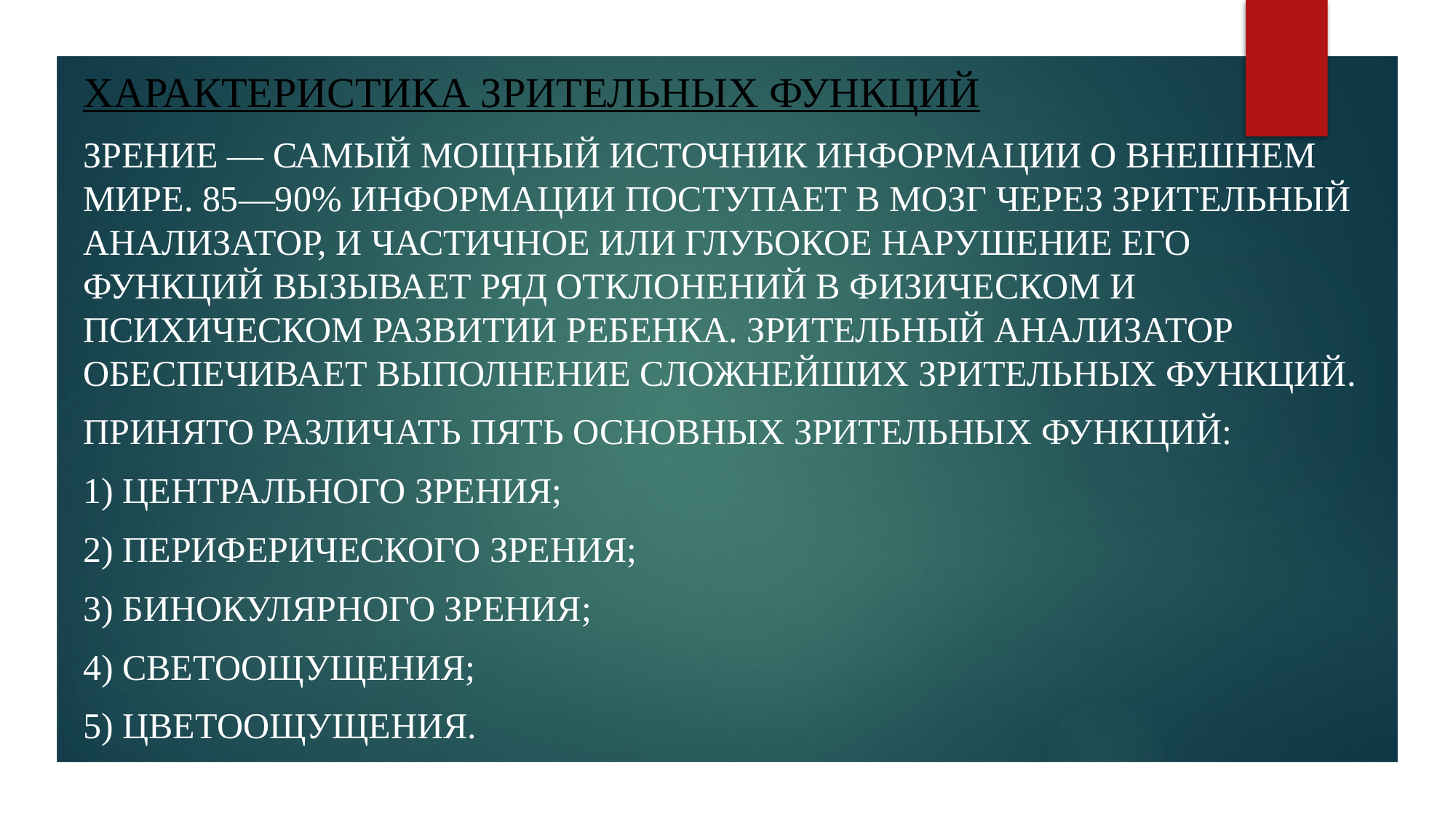

#
Характеристика зрительных функций
Зрение — самый мощный источник информации о внешнем мире. 85—90% информации поступает в мозг через зрительный анализатор, и частичное или глубокое нарушение его функций вызывает ряд отклонений в физическом и психическом развитии ребенка. Зрительный анализатор обеспечивает выполнение сложнейших зрительных функций.
Принято различать пять основных зрительных функций:
1) центрального зрения;
2) периферического зрения;
3) бинокулярного зрения;
4) светоощущения;
5) цветоощущения.